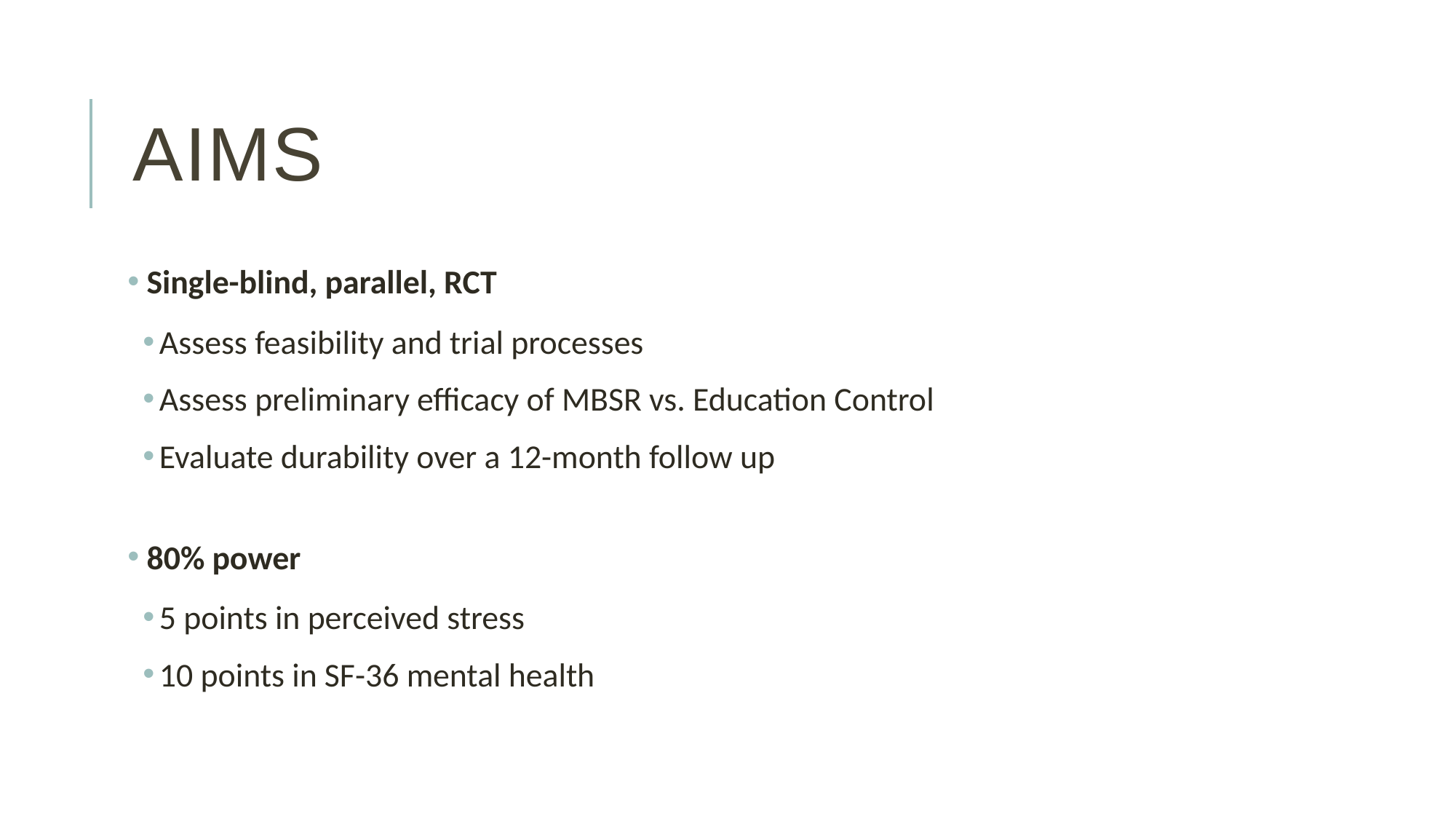

# aims
 Single-blind, parallel, RCT
Assess feasibility and trial processes
Assess preliminary efficacy of MBSR vs. Education Control
Evaluate durability over a 12-month follow up

 80% power
5 points in perceived stress
10 points in SF-36 mental health